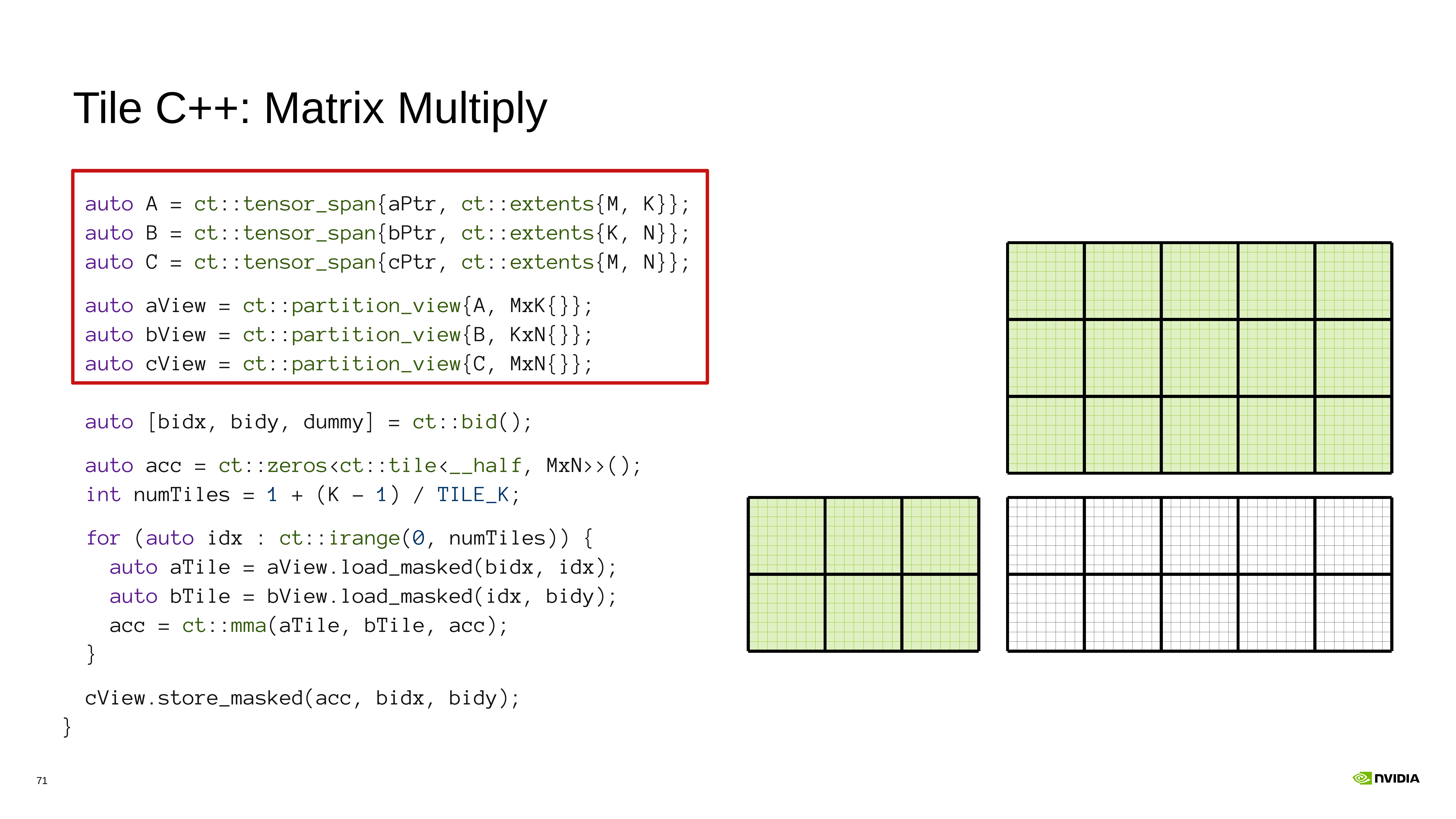

# Tile C++: Matrix Multiply

  auto A = ct::tensor_span{aPtr, ct::extents{M, K}};
  auto B = ct::tensor_span{bPtr, ct::extents{K, N}};
  auto C = ct::tensor_span{cPtr, ct::extents{M, N}};

  auto aView = ct::partition_view{A, MxK{}};
  auto bView = ct::partition_view{B, KxN{}};
  auto cView = ct::partition_view{C, MxN{}};

  auto [bidx, bidy, dummy] = ct::bid();

  auto acc = ct::zeros<ct::tile<__half, MxN>>();
  int numTiles = 1 + (K - 1) / TILE_K;

  for (auto idx : ct::irange(0, numTiles)) {
    auto aTile = aView.load_masked(bidx, idx);
    auto bTile = bView.load_masked(idx, bidy);
    acc = ct::mma(aTile, bTile, acc);
  }

  cView.store_masked(acc, bidx, bidy);
}

71